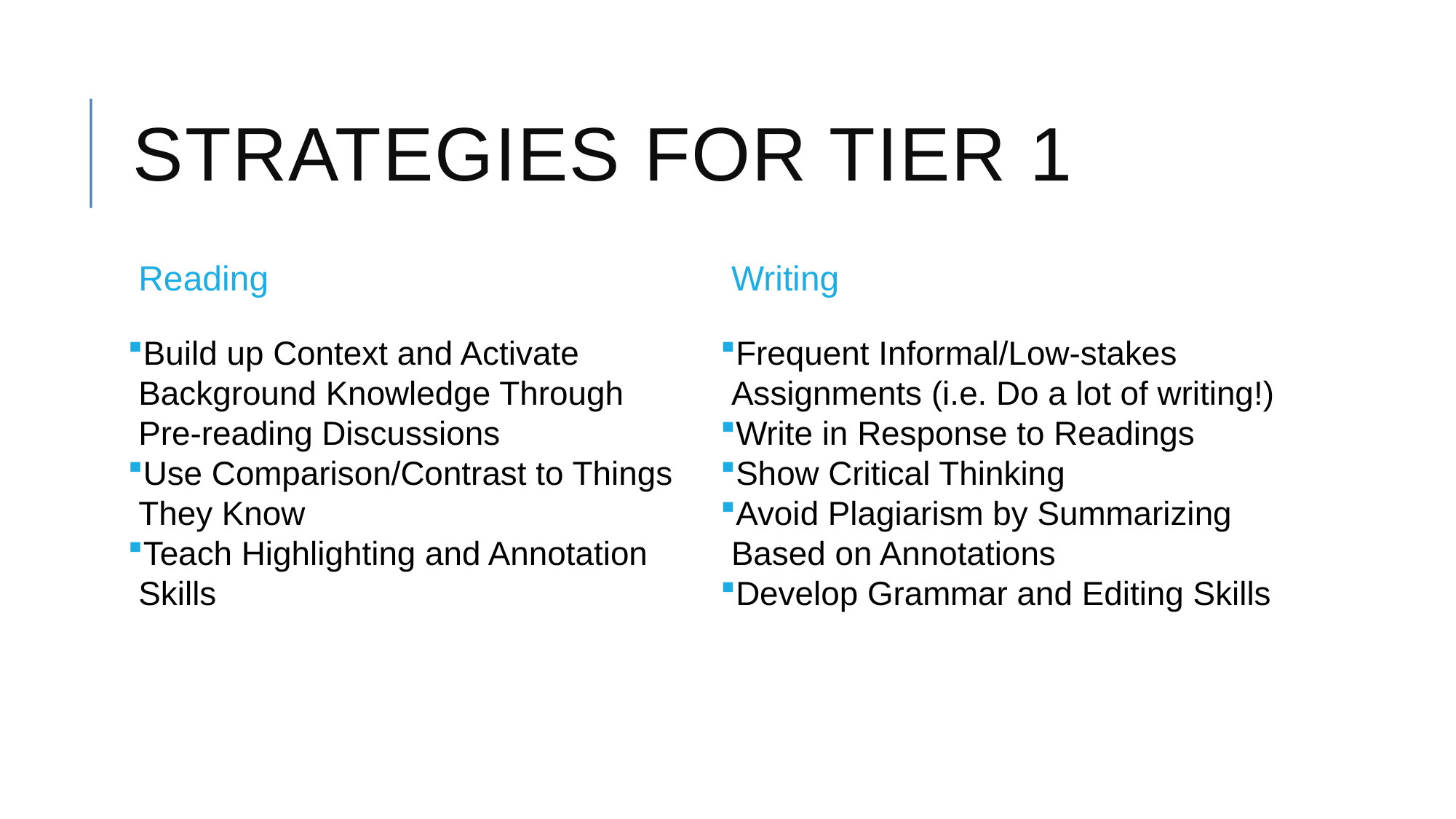

Strategies for tier 1
Reading
Writing
Build up Context and Activate Background Knowledge Through Pre-reading Discussions
Use Comparison/Contrast to Things They Know
Teach Highlighting and Annotation Skills

Frequent Informal/Low-stakes Assignments (i.e. Do a lot of writing!)
Write in Response to Readings
Show Critical Thinking
Avoid Plagiarism by Summarizing  Based on Annotations
Develop Grammar and Editing Skills